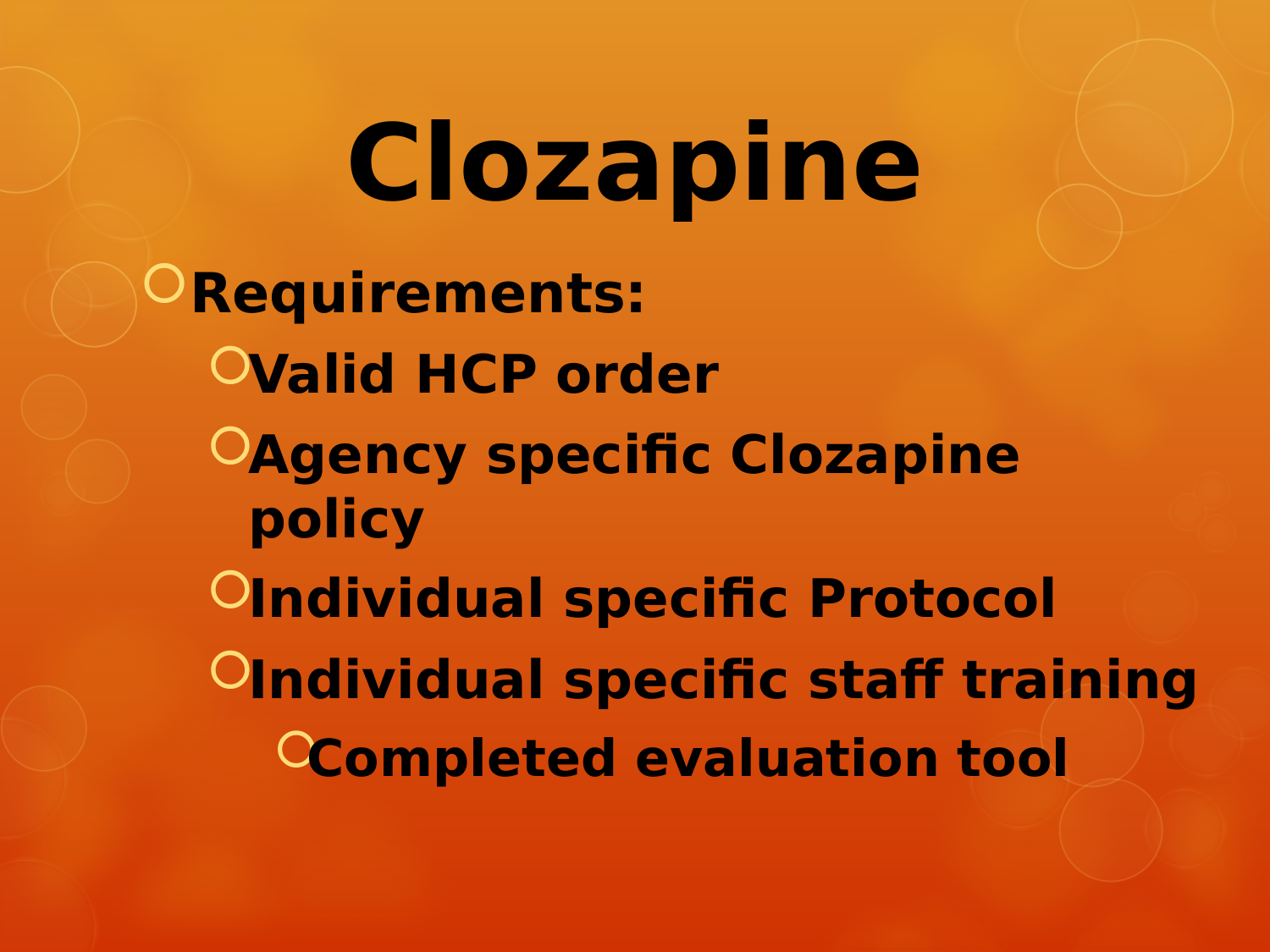

# Clozapine
Requirements:
Valid HCP order
Agency specific Clozapine policy
Individual specific Protocol
Individual specific staff training
Completed evaluation tool